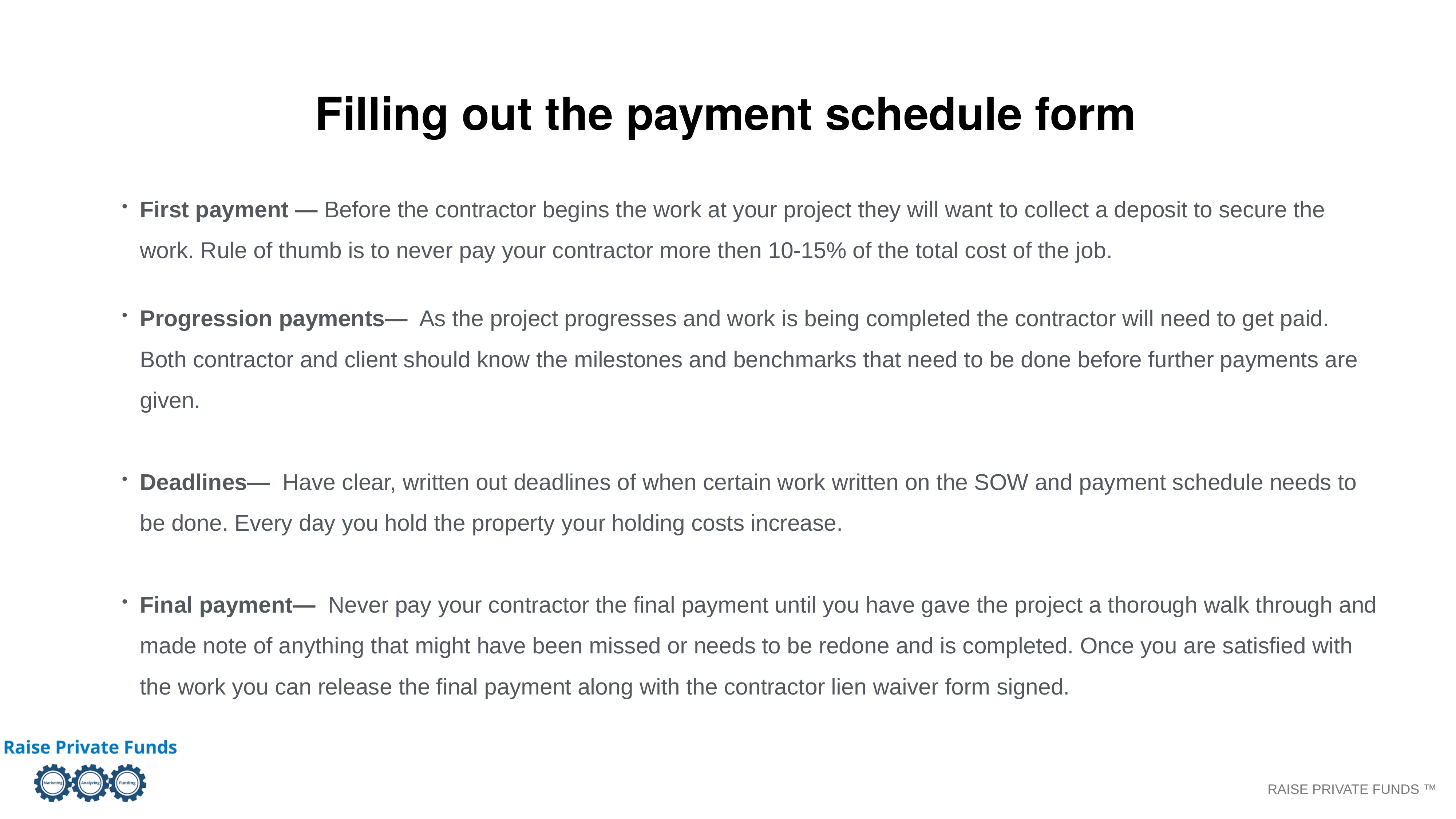

Filling out the payment schedule form
First payment — Before the contractor begins the work at your project they will want to collect a deposit to secure the work. Rule of thumb is to never pay your contractor more then 10-15% of the total cost of the job.
Progression payments—  As the project progresses and work is being completed the contractor will need to get paid. Both contractor and client should know the milestones and benchmarks that need to be done before further payments are given.
Deadlines—  Have clear, written out deadlines of when certain work written on the SOW and payment schedule needs to be done. Every day you hold the property your holding costs increase.
Final payment—  Never pay your contractor the final payment until you have gave the project a thorough walk through and made note of anything that might have been missed or needs to be redone and is completed. Once you are satisfied with the work you can release the final payment along with the contractor lien waiver form signed.